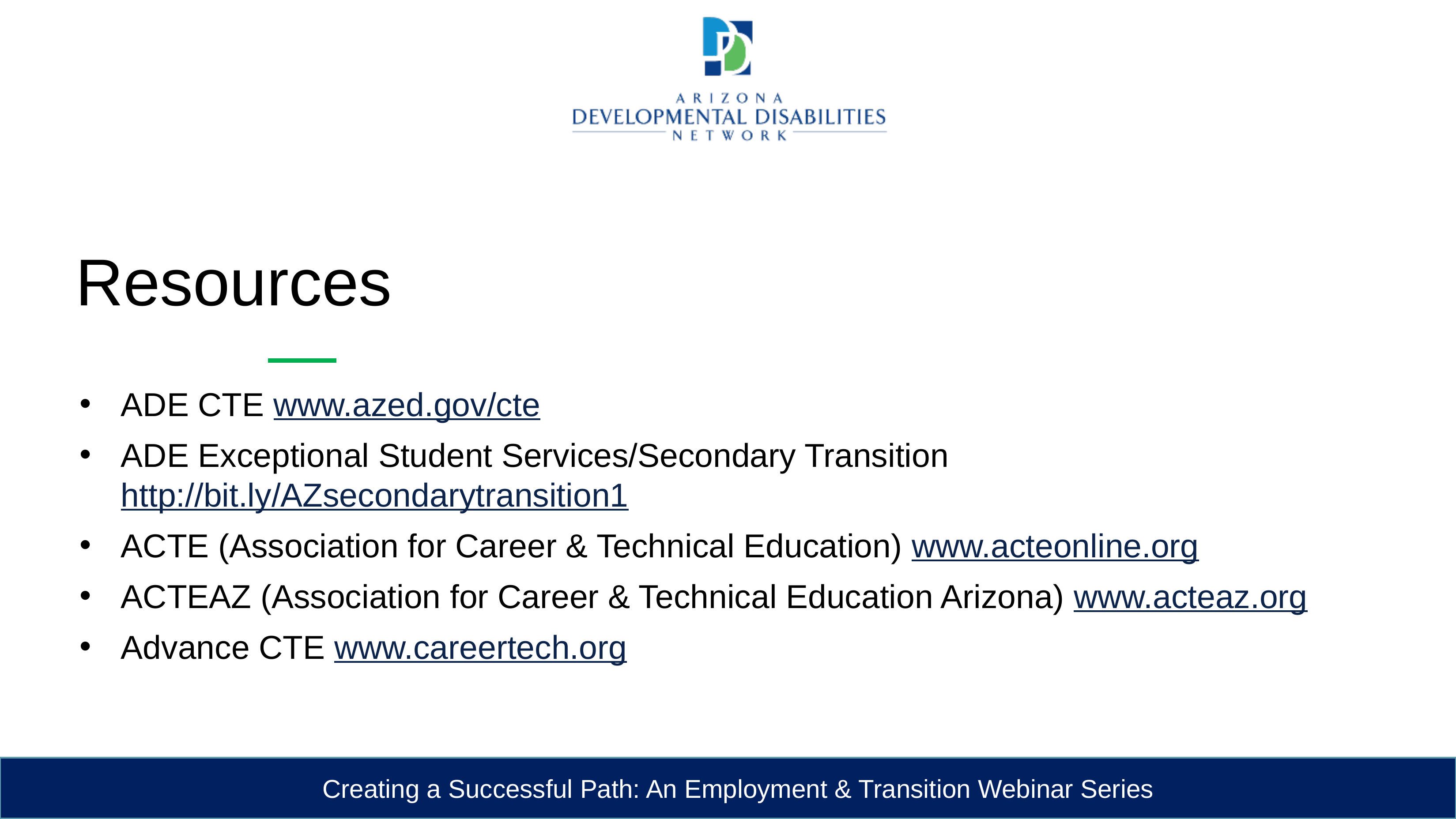

# Resources
ADE CTE www.azed.gov/cte
ADE Exceptional Student Services/Secondary Transition http://bit.ly/AZsecondarytransition1
ACTE (Association for Career & Technical Education) www.acteonline.org
ACTEAZ (Association for Career & Technical Education Arizona) www.acteaz.org
Advance CTE www.careertech.org